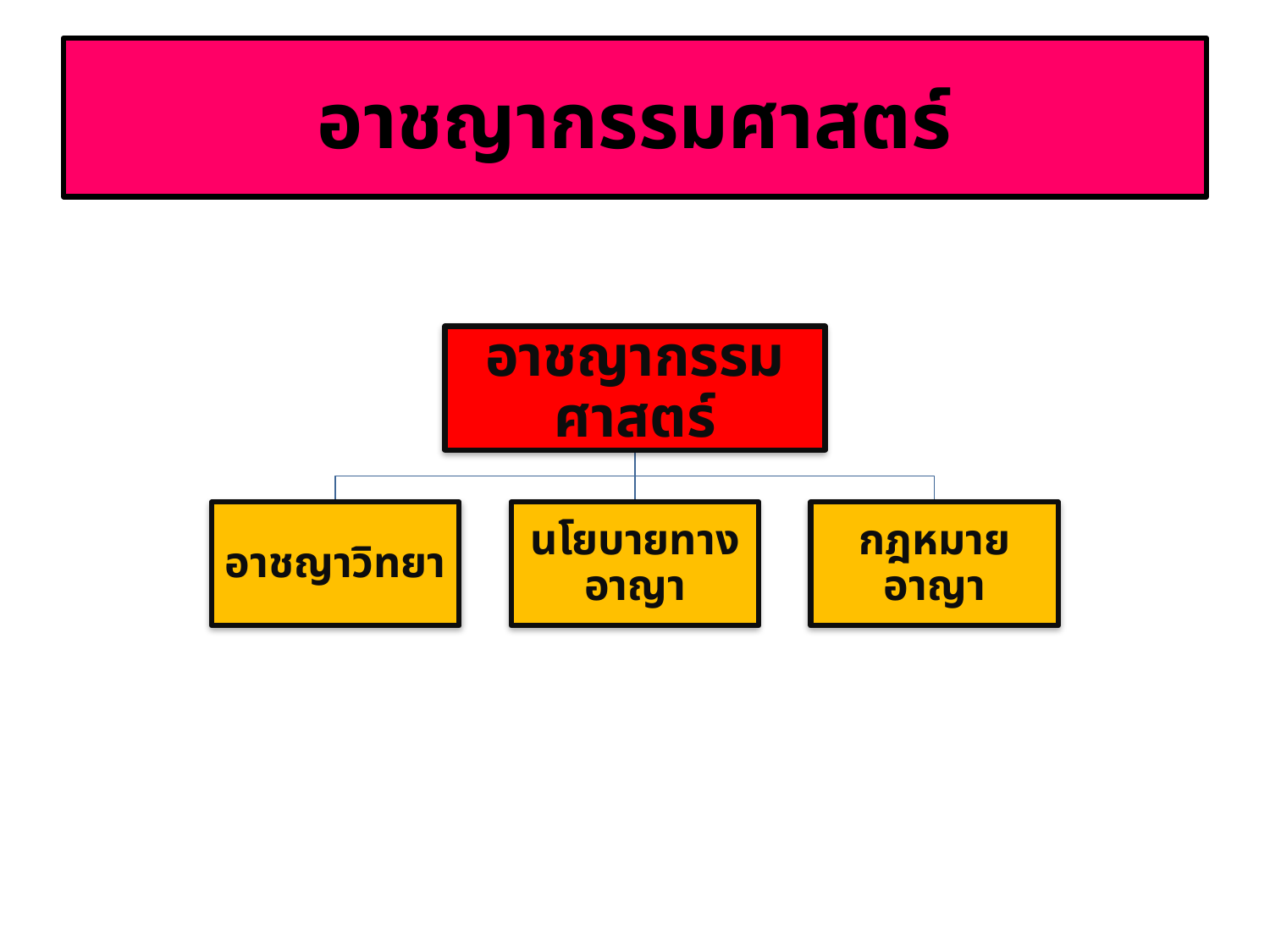

# อาชญากรรมศาสตร์

อาชญากรรมศาสตร์
อาชญาวิทยา
นโยบายทางอาญา
กฎหมายอาญา